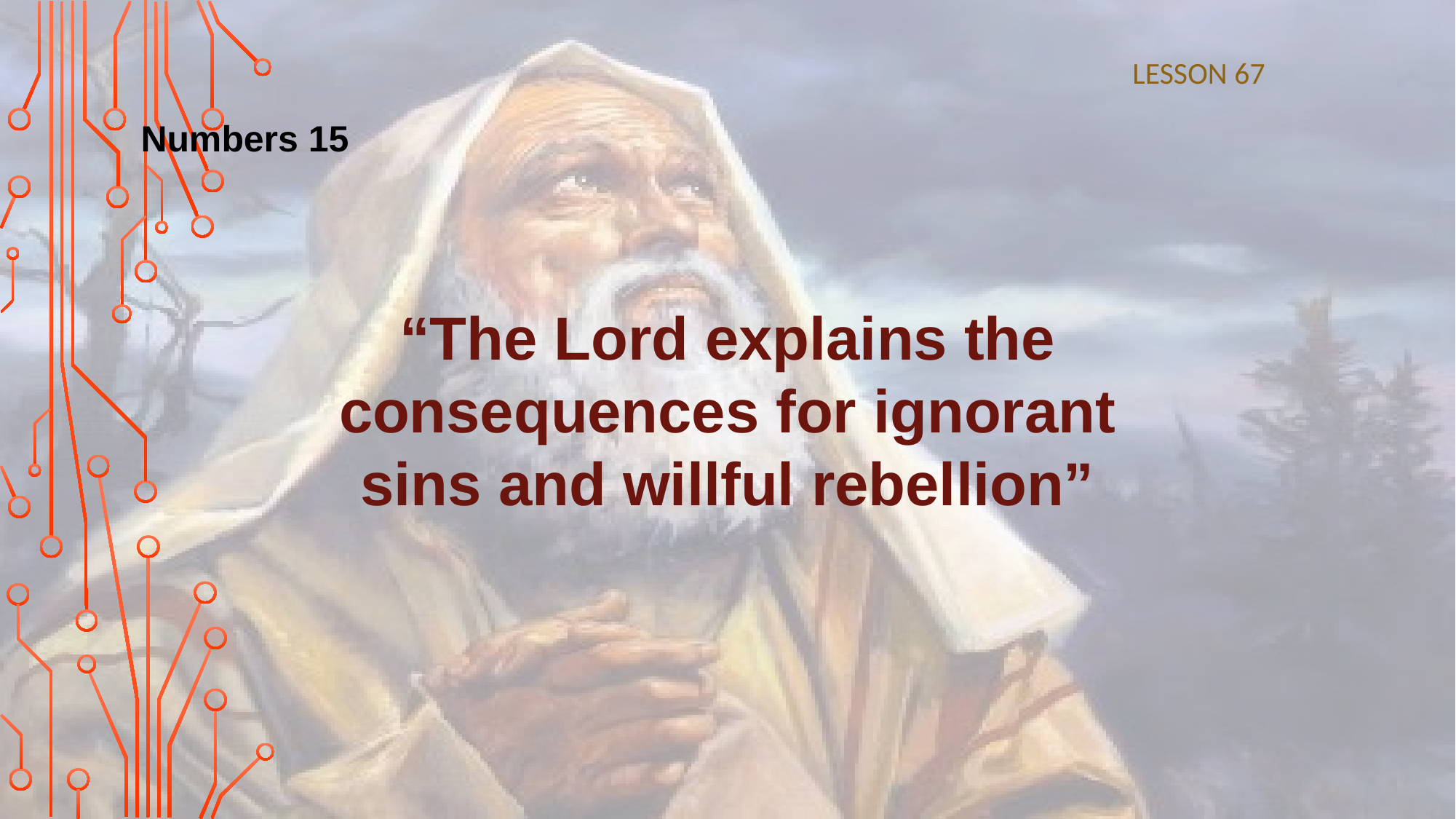

LESSON 67
Numbers 15
“The Lord explains the consequences for ignorant sins and willful rebellion”